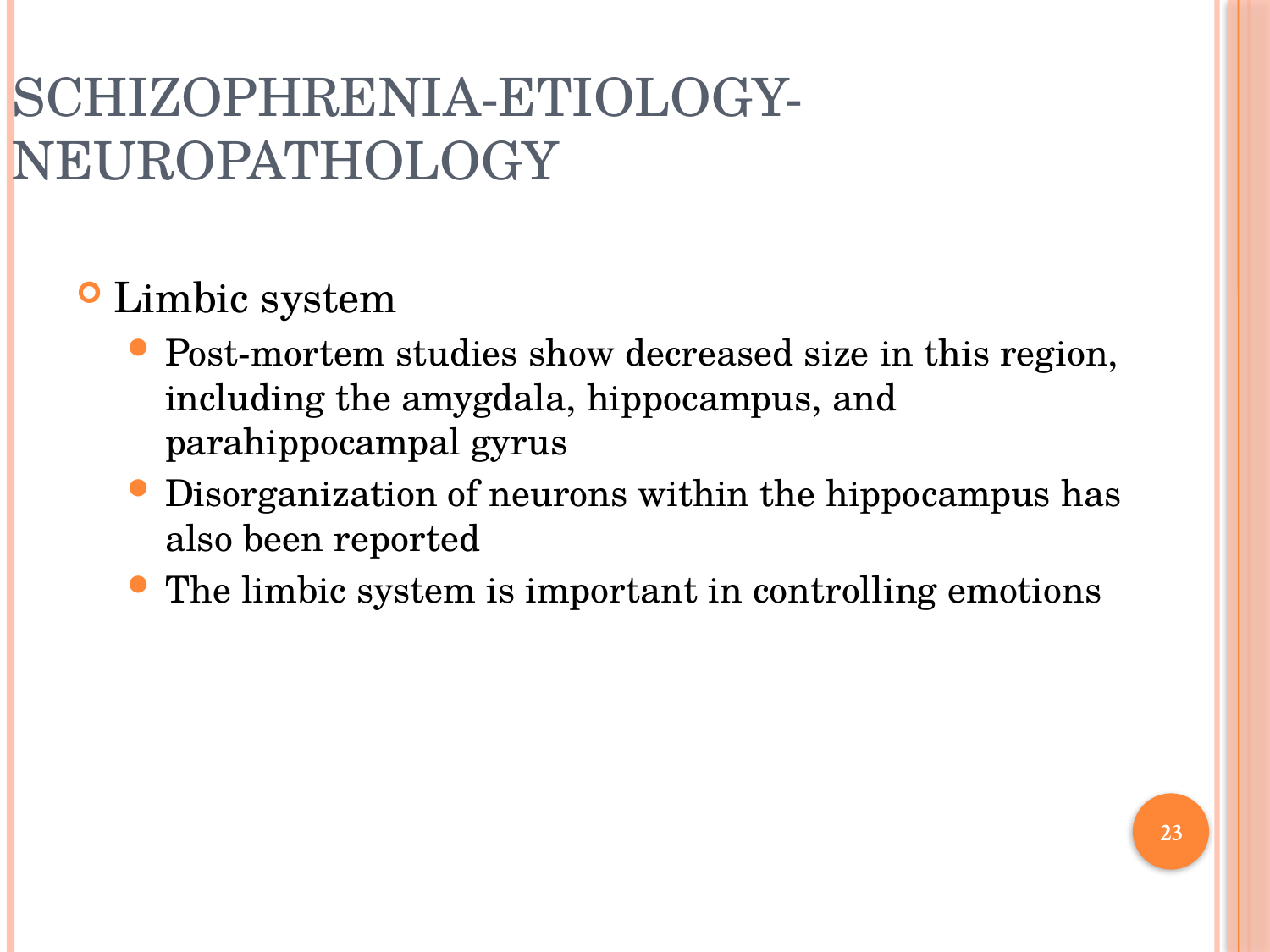

# Schizophrenia-Etiology-Neuropathology
Limbic system
Post-mortem studies show decreased size in this region, including the amygdala, hippocampus, and parahippocampal gyrus
Disorganization of neurons within the hippocampus has also been reported
The limbic system is important in controlling emotions
23